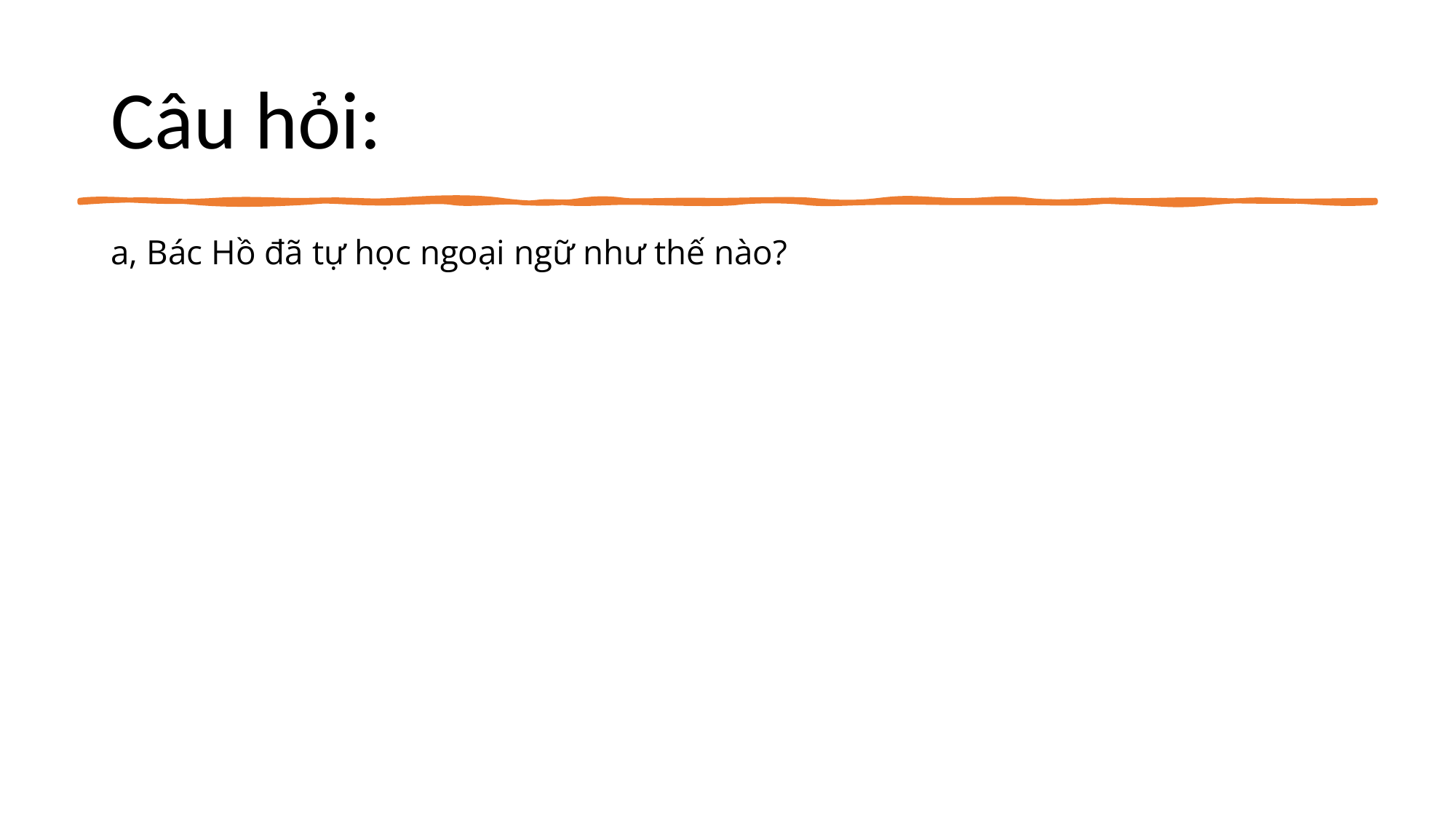

# Câu hỏi:

a, Bác Hồ đã tự học ngoại ngữ như thế nào?